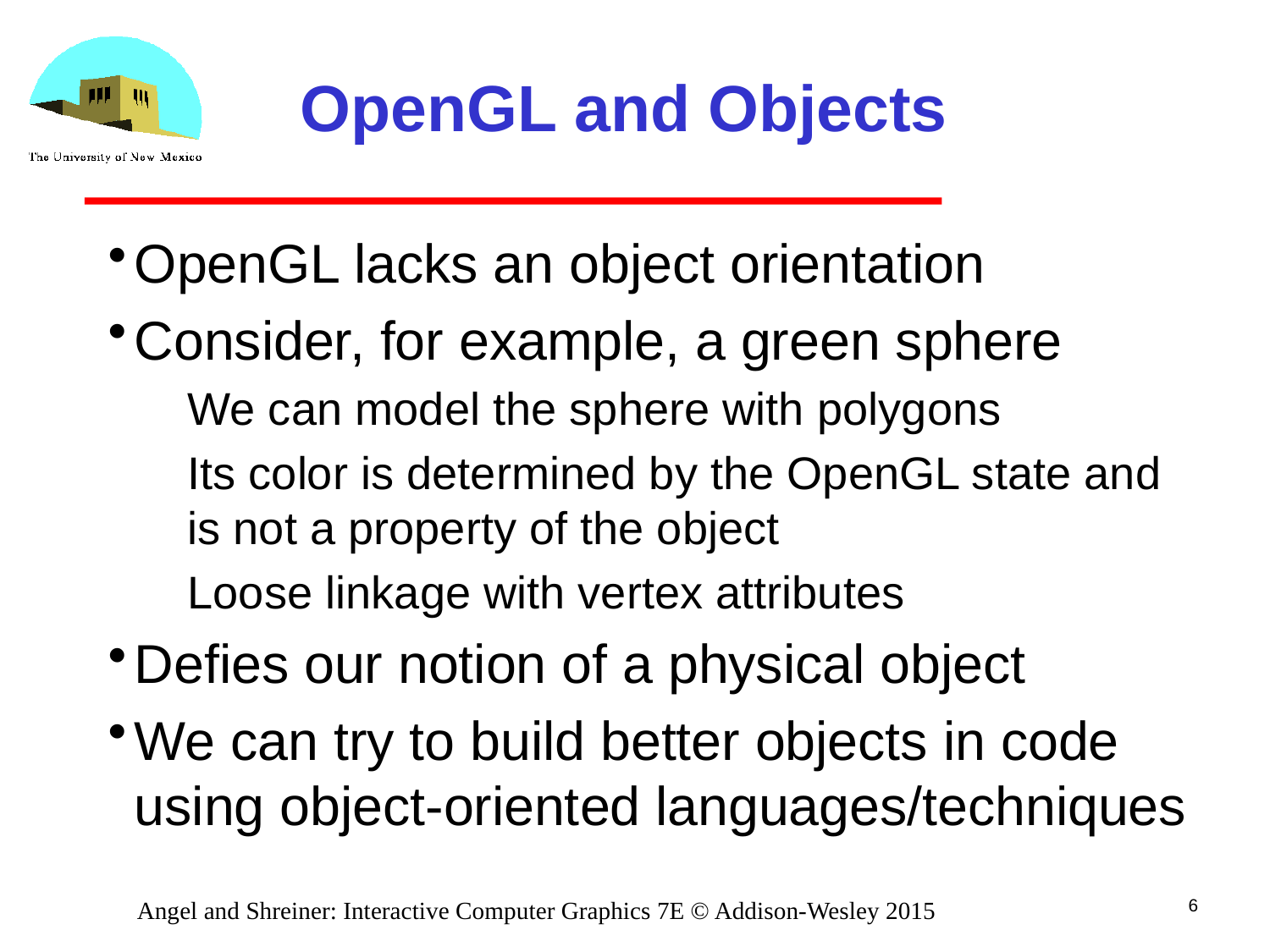

# OpenGL and Objects
OpenGL lacks an object orientation
Consider, for example, a green sphere
We can model the sphere with polygons
Its color is determined by the OpenGL state and is not a property of the object
Loose linkage with vertex attributes
Defies our notion of a physical object
We can try to build better objects in code using object-oriented languages/techniques
6
Angel and Shreiner: Interactive Computer Graphics 7E © Addison-Wesley 2015